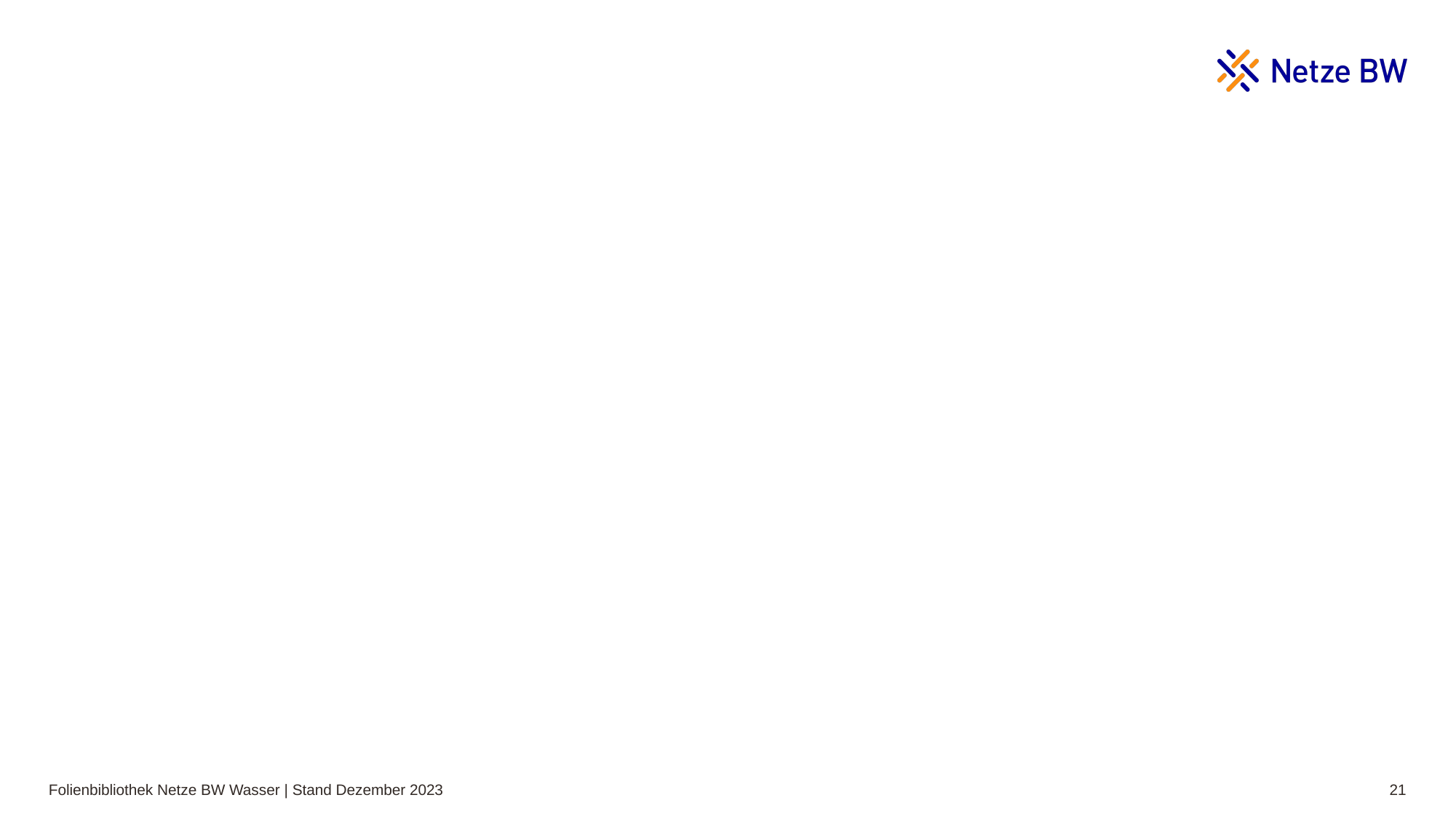

Folienbibliothek Netze BW Wasser | Stand Dezember 2023
21